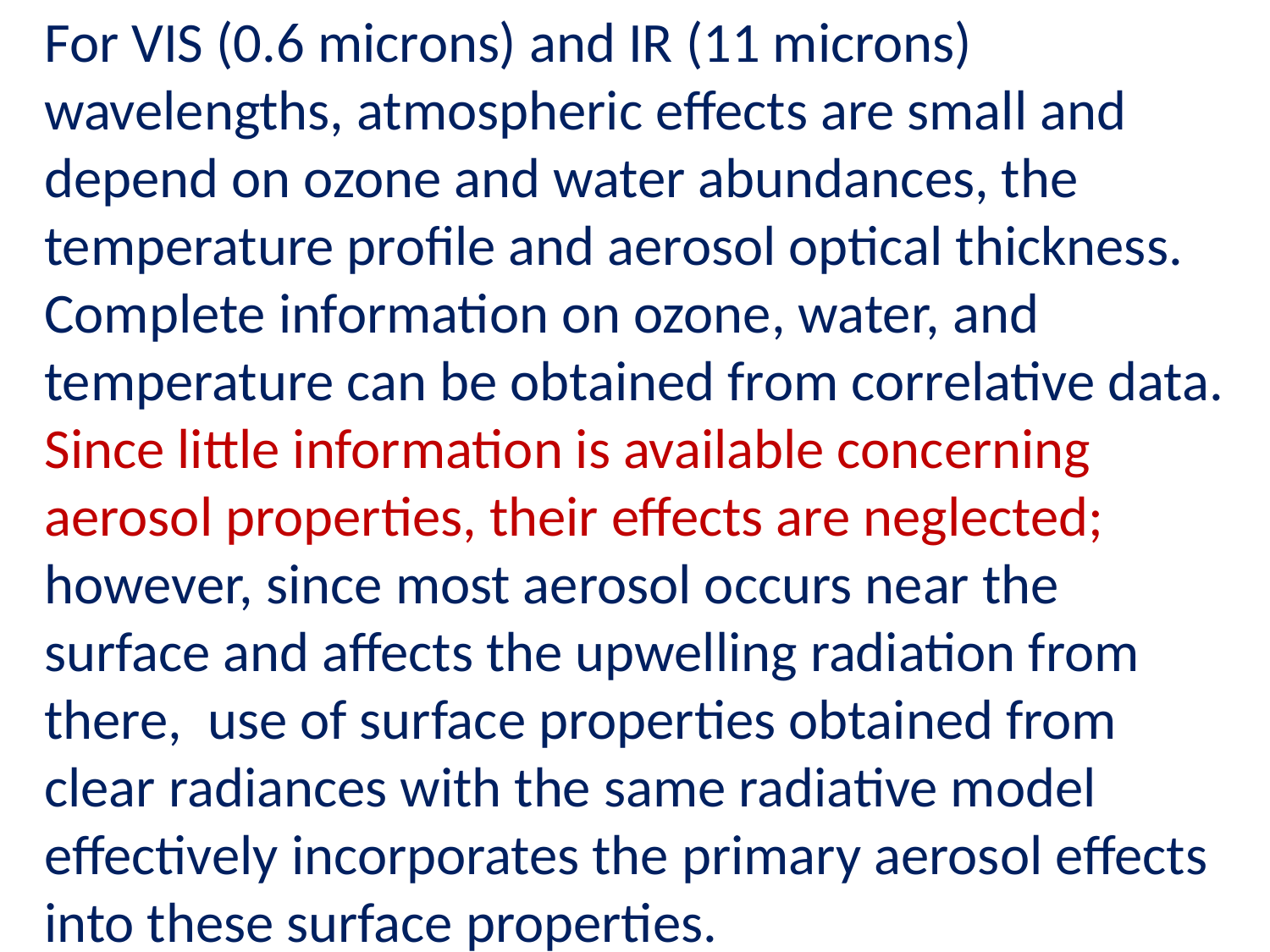

For VIS (0.6 microns) and IR (11 microns) wavelengths, atmospheric effects are small and depend on ozone and water abundances, the temperature profile and aerosol optical thickness. Complete information on ozone, water, and temperature can be obtained from correlative data. Since little information is available concerning aerosol properties, their effects are neglected; however, since most aerosol occurs near the surface and affects the upwelling radiation from there,  use of surface properties obtained from clear radiances with the same radiative model effectively incorporates the primary aerosol effects into these surface properties.